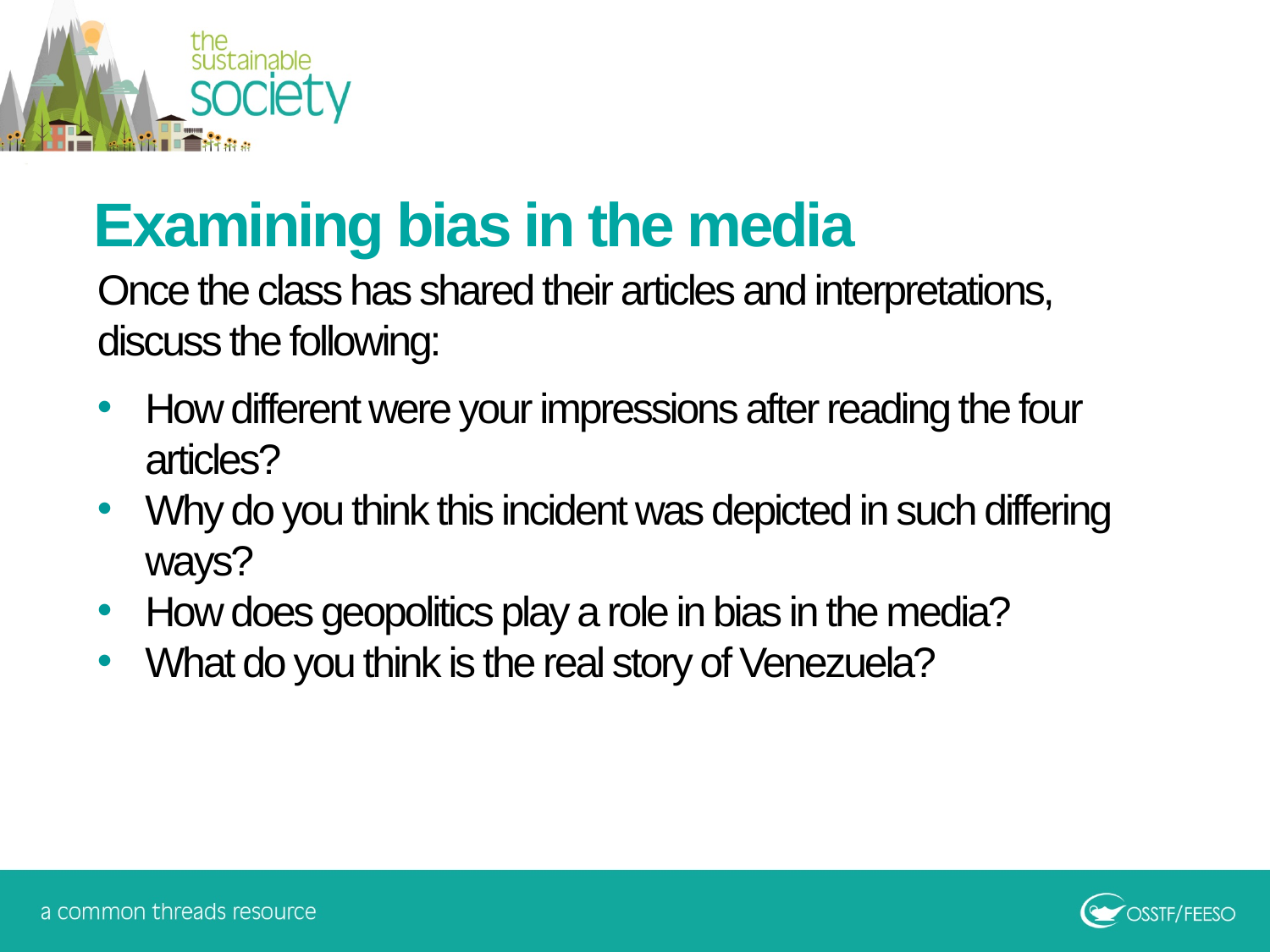

Examining bias in the media
Once the class has shared their articles and interpretations, discuss the following:

How different were your impressions after reading the four articles?
Why do you think this incident was depicted in such differing ways?
How does geopolitics play a role in bias in the media?
What do you think is the real story of Venezuela?